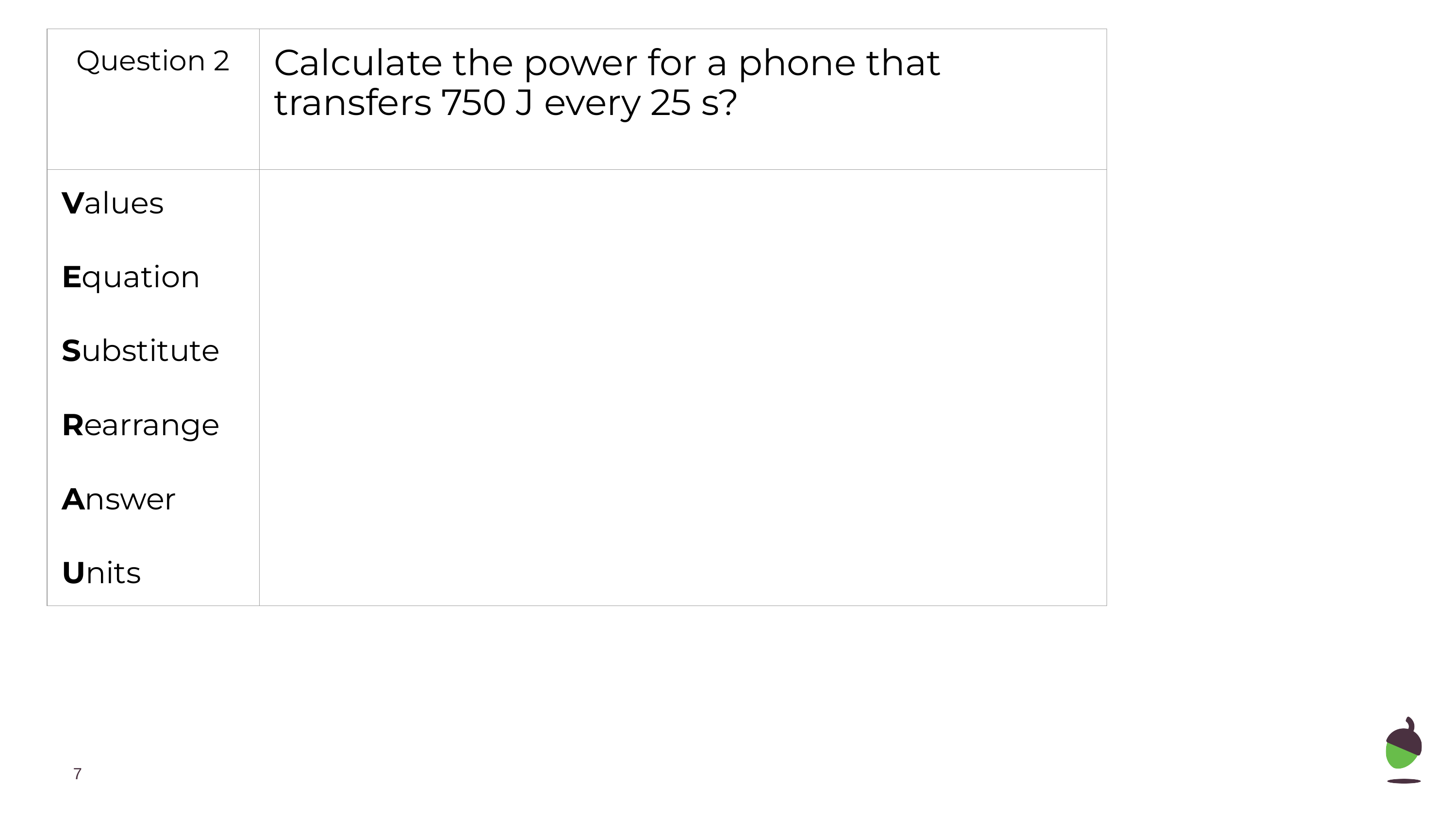

| Question 2 | Calculate the power for a phone that transfers 750 J every 25 s? |
| --- | --- |
| Values Equation Substitute Rearrange Answer Units |  |
7